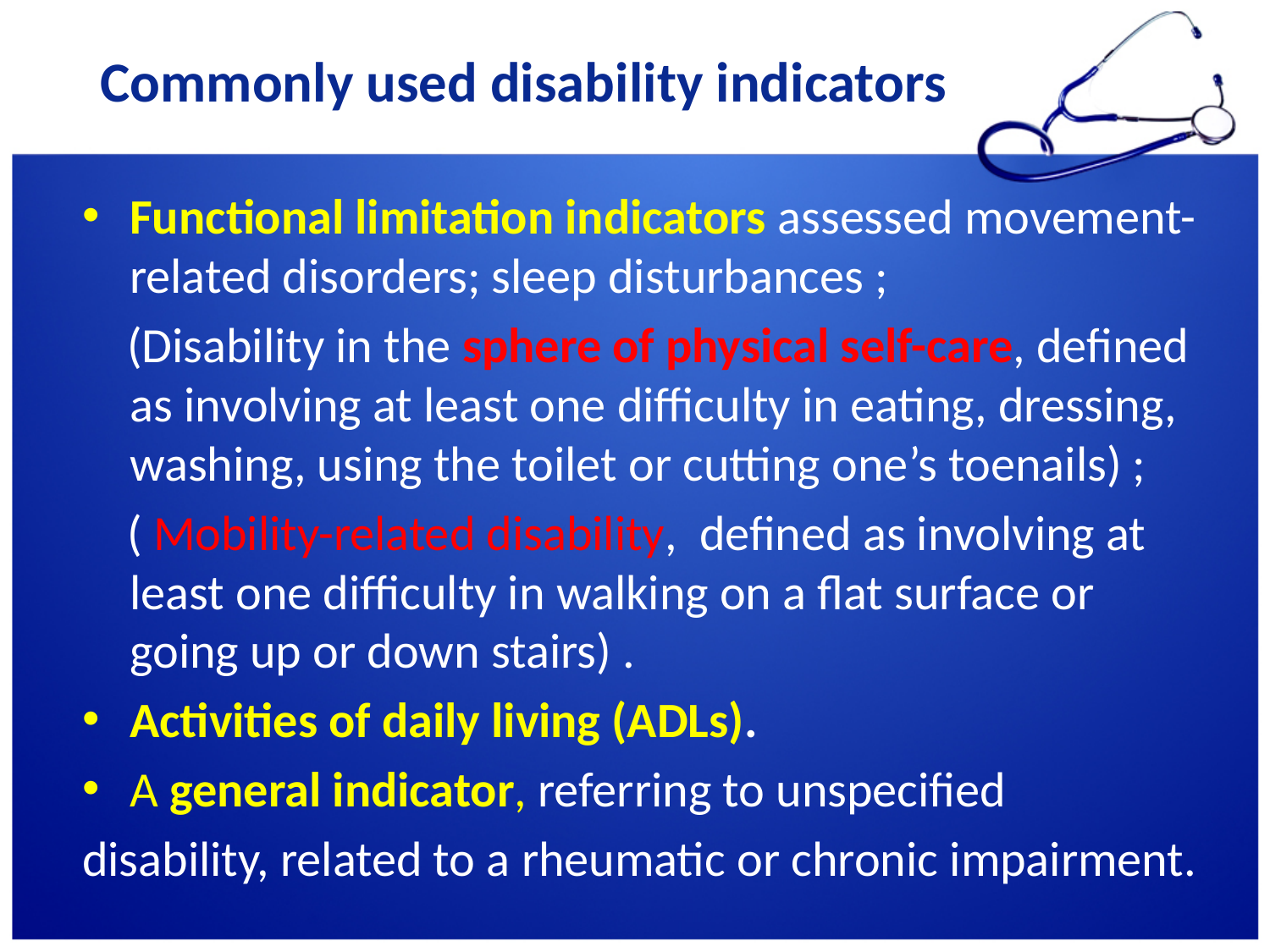

# Commonly used disability indicators
Functional limitation indicators assessed movement-related disorders; sleep disturbances ;
    (Disability in the sphere of physical self-care, defined as involving at least one difficulty in eating, dressing, washing, using the toilet or cutting one’s toenails) ;
    ( Mobility-related disability,  defined as involving at least one difficulty in walking on a flat surface or going up or down stairs) .
Activities of daily living (ADLs).
A general indicator, referring to unspecified
disability, related to a rheumatic or chronic impairment.